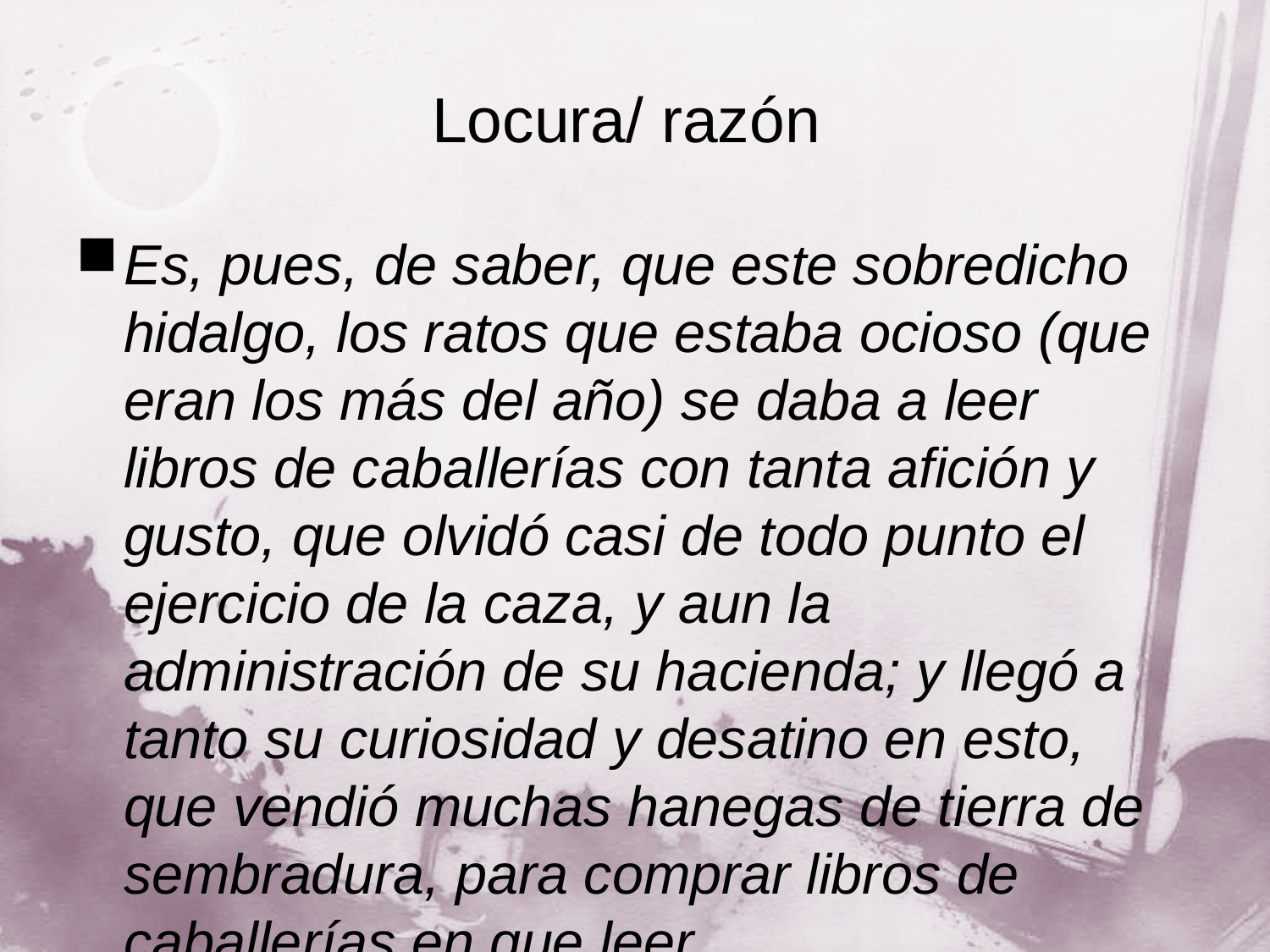

# Locura/ razón
Es, pues, de saber, que este sobredicho hidalgo, los ratos que estaba ocioso (que eran los más del año) se daba a leer libros de caballerías con tanta afición y gusto, que olvidó casi de todo punto el ejercicio de la caza, y aun la administración de su hacienda; y llegó a tanto su curiosidad y desatino en esto, que vendió muchas hanegas de tierra de sembradura, para comprar libros de caballerías en que leer.